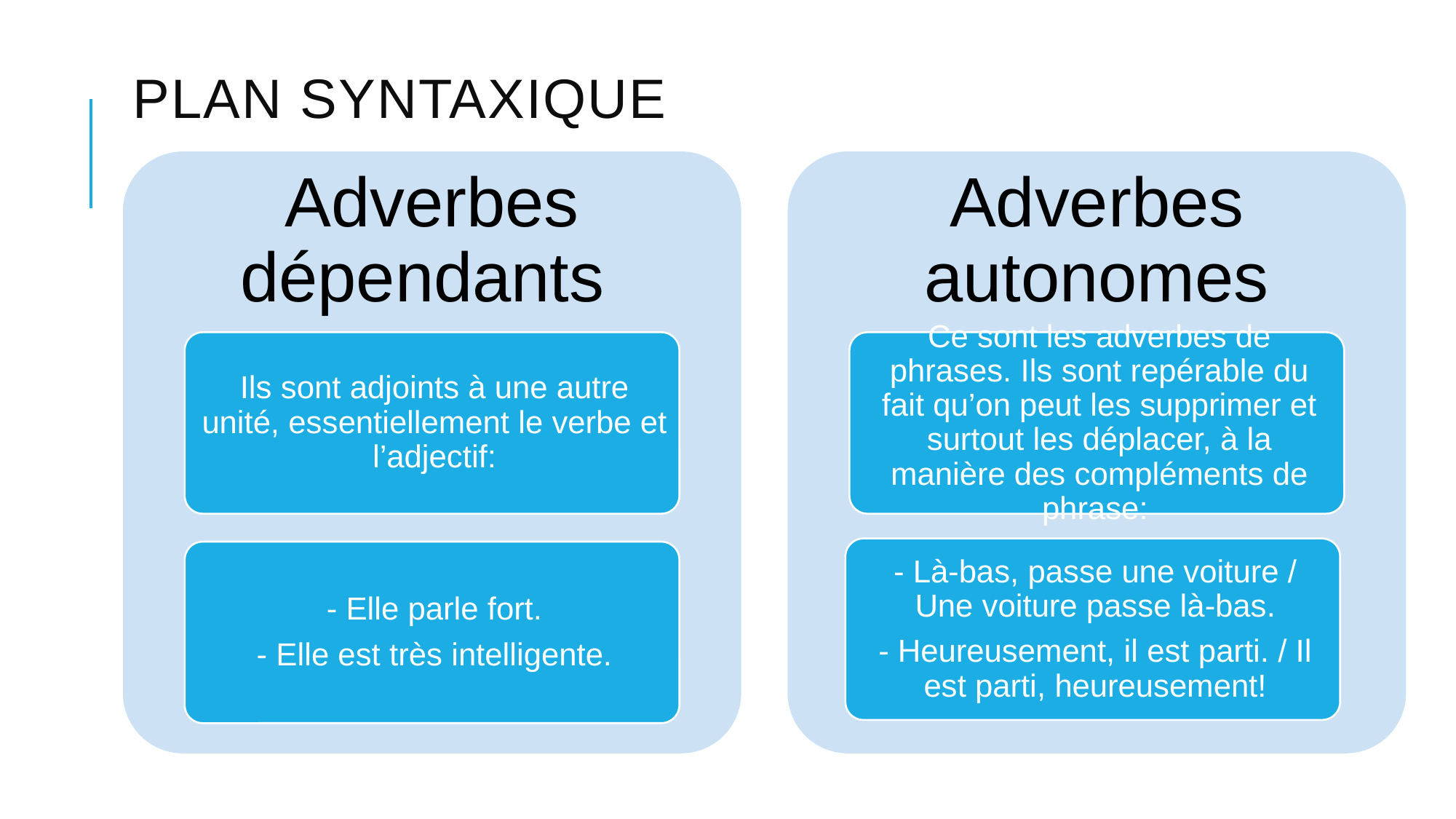

# Plan syntaxique
Adverbes dépendants
Ils sont adjoints à une autre unité, essentiellement le verbe et l’adjectif:
- Elle parle fort.
- Elle est très intelligente.
Adverbes autonomes
Ce sont les adverbes de phrases. Ils sont repérable du fait qu’on peut les supprimer et surtout les déplacer, à la manière des compléments de phrase:
- Là-bas, passe une voiture / Une voiture passe là-bas.
- Heureusement, il est parti. / Il est parti, heureusement!